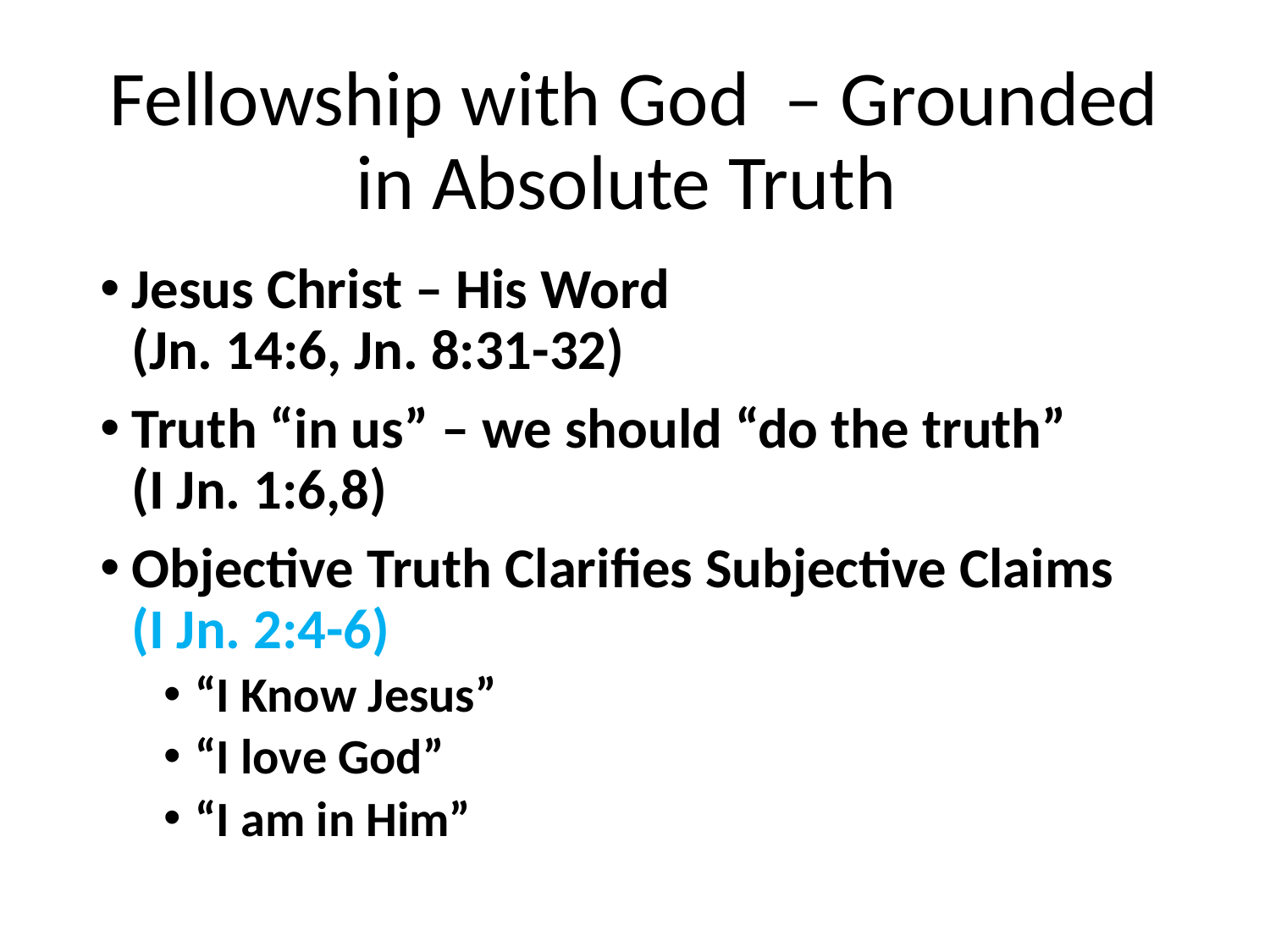

# Fellowship with God  – Grounded in Absolute Truth
Jesus Christ – His Word                                  (Jn. 14:6, Jn. 8:31-32)
Truth “in us” – we should “do the truth”      (I Jn. 1:6,8)
Objective Truth Clarifies Subjective Claims  (I Jn. 2:4-6)
“I Know Jesus”
“I love God”
“I am in Him”